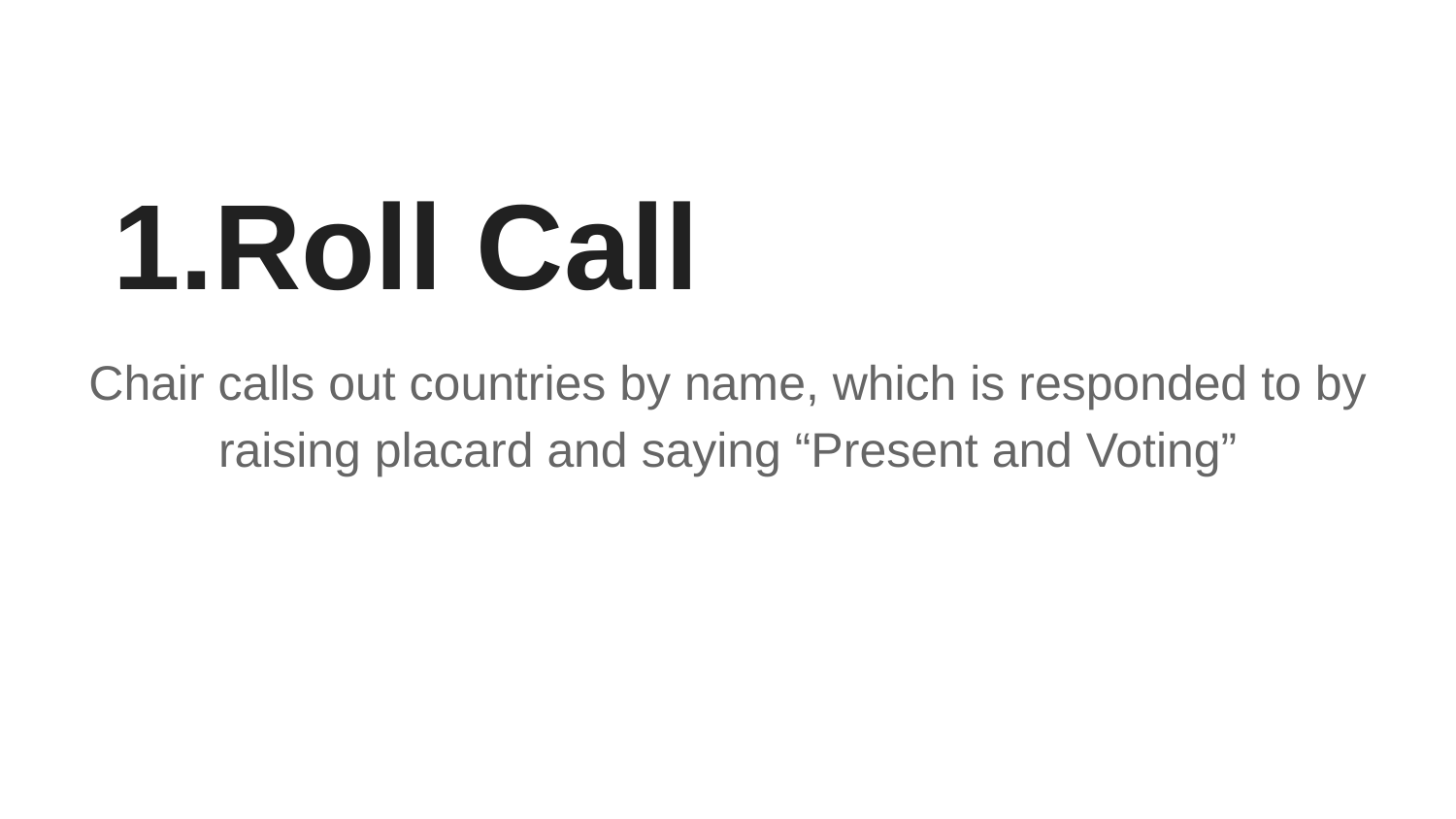

# Roll Call
Chair calls out countries by name, which is responded to by raising placard and saying “Present and Voting”